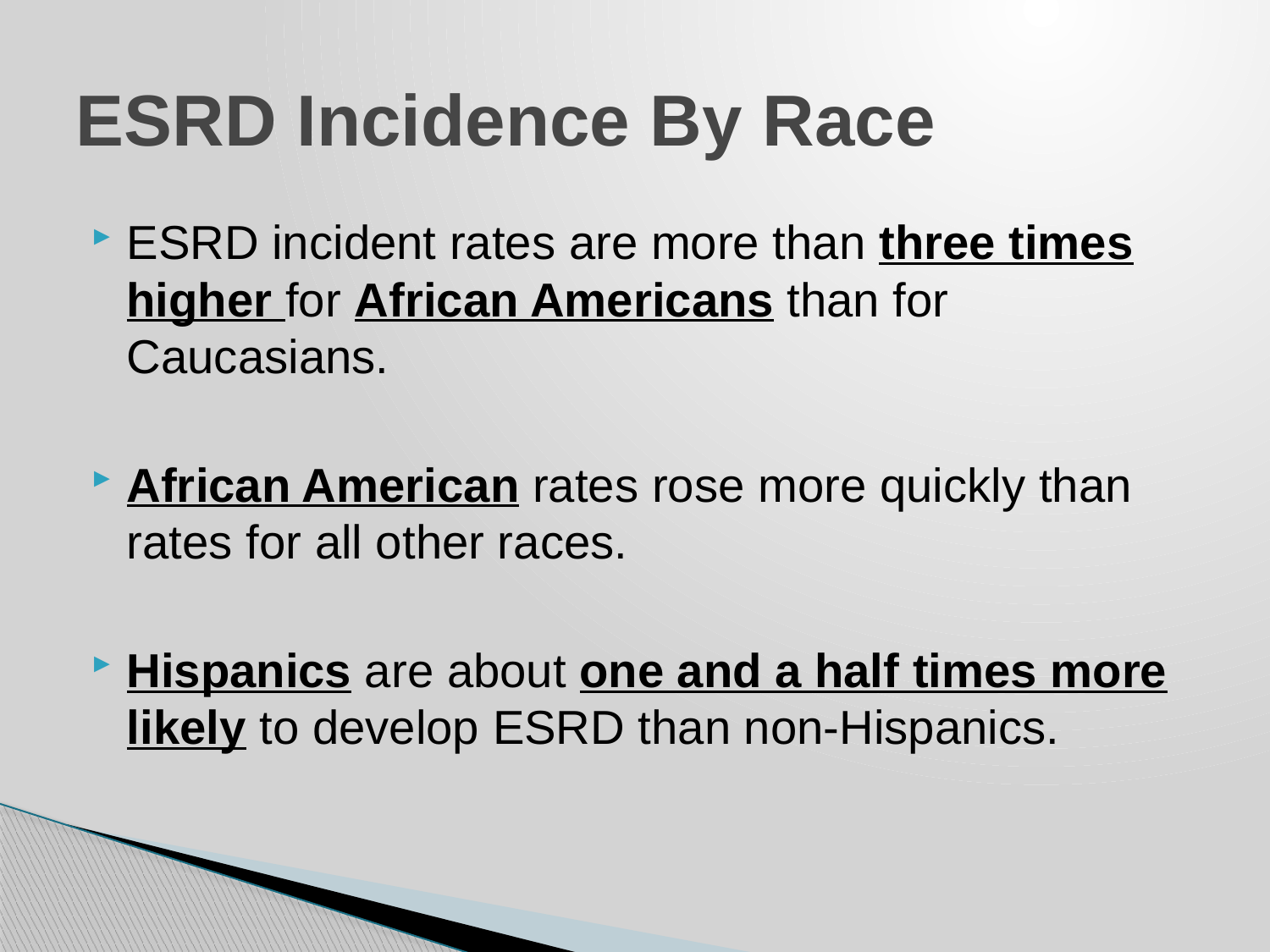

# ESRD Incidence By Race
ESRD incident rates are more than three times higher for African Americans than for Caucasians.

African American rates rose more quickly than rates for all other races.

Hispanics are about one and a half times more likely to develop ESRD than non-Hispanics.